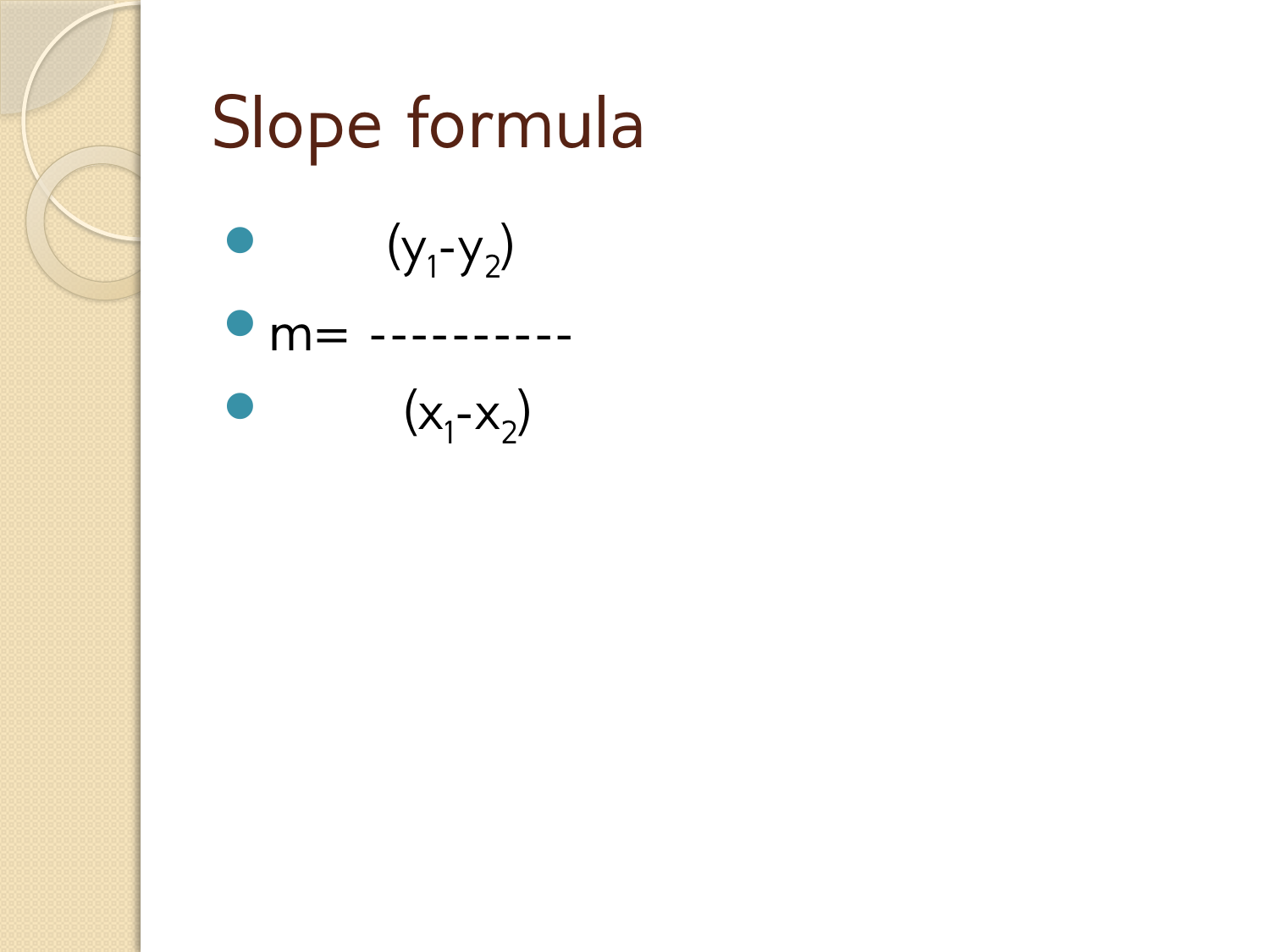

# Slope formula
       (y1-y2)
m= ----------
        (x1-x2)